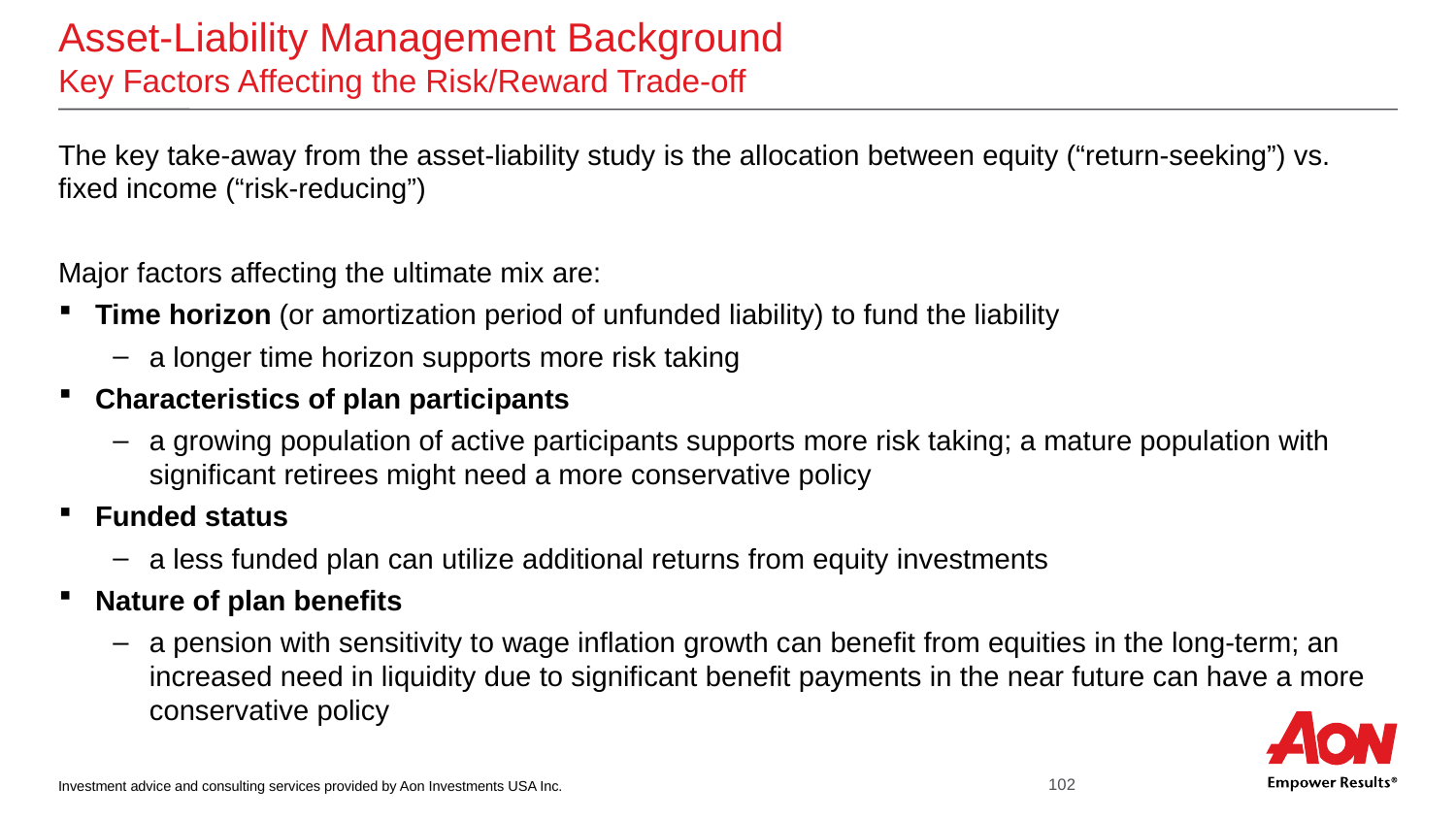

# Asset-Liability Management Background Key Factors Affecting the Risk/Reward Trade-off
The key take-away from the asset-liability study is the allocation between equity (“return-seeking”) vs. fixed income (“risk-reducing”)

Major factors affecting the ultimate mix are:
Time horizon (or amortization period of unfunded liability) to fund the liability
a longer time horizon supports more risk taking
Characteristics of plan participants
a growing population of active participants supports more risk taking; a mature population with significant retirees might need a more conservative policy
Funded status
a less funded plan can utilize additional returns from equity investments
Nature of plan benefits
a pension with sensitivity to wage inflation growth can benefit from equities in the long-term; an increased need in liquidity due to significant benefit payments in the near future can have a more conservative policy